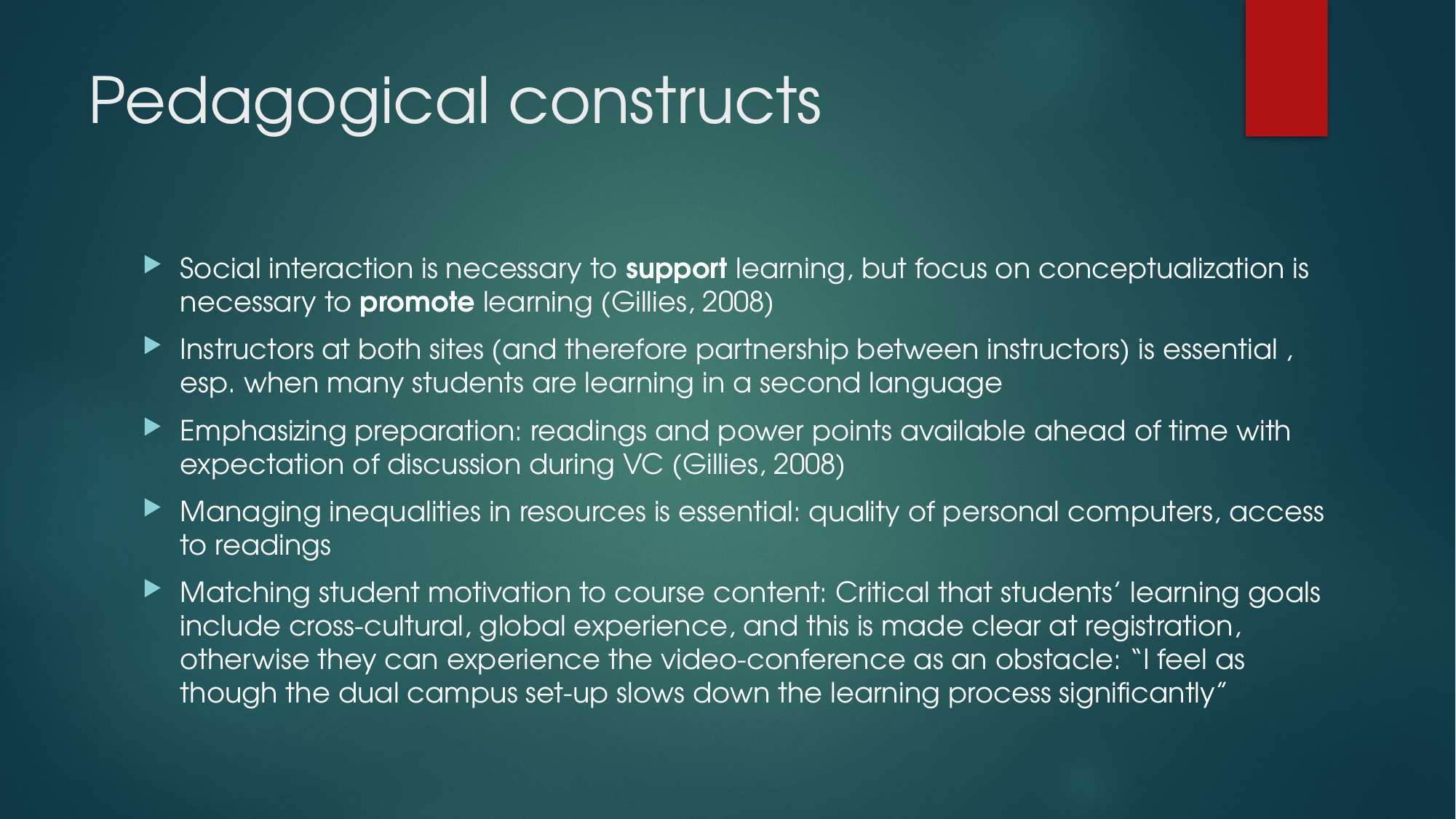

# Pedagogical constructs
Social interaction is necessary to support learning, but focus on conceptualization is necessary to promote learning (Gillies, 2008)
Instructors at both sites (and therefore partnership between instructors) is essential , esp. when many students are learning in a second language
Emphasizing preparation: readings and power points available ahead of time with expectation of discussion during VC (Gillies, 2008)
Managing inequalities in resources is essential: quality of personal computers, access to readings
Matching student motivation to course content: Critical that students’ learning goals include cross-cultural, global experience, and this is made clear at registration, otherwise they can experience the video-conference as an obstacle: “I feel as though the dual campus set-up slows down the learning process significantly”